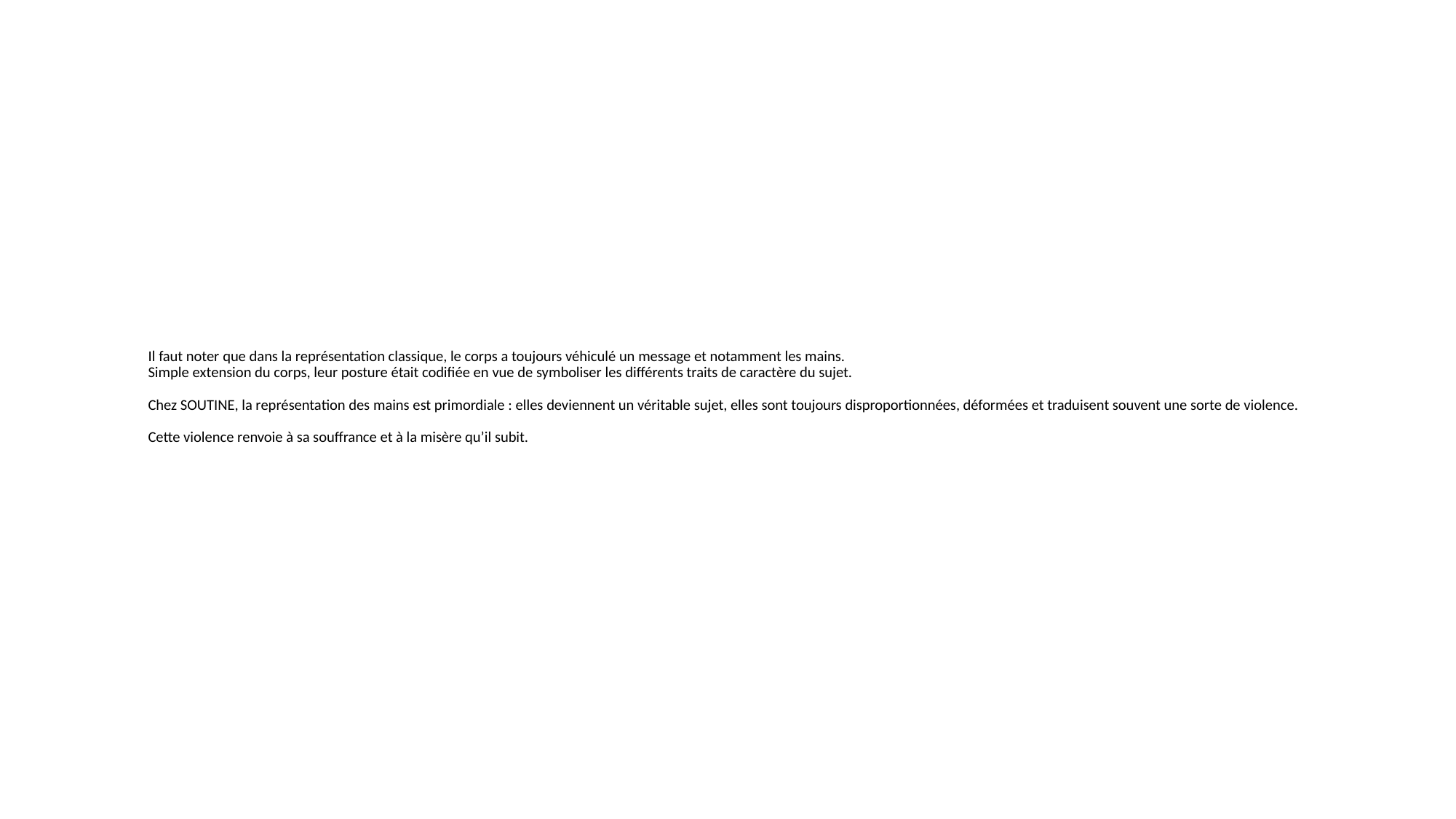

# Il faut noter que dans la représentation classique, le corps a toujours véhiculé un message et notamment les mains. Simple extension du corps, leur posture était codifiée en vue de symboliser les différents traits de caractère du sujet. Chez SOUTINE, la représentation des mains est primordiale : elles deviennent un véritable sujet, elles sont toujours disproportionnées, déformées et traduisent souvent une sorte de violence. Cette violence renvoie à sa souffrance et à la misère qu’il subit.